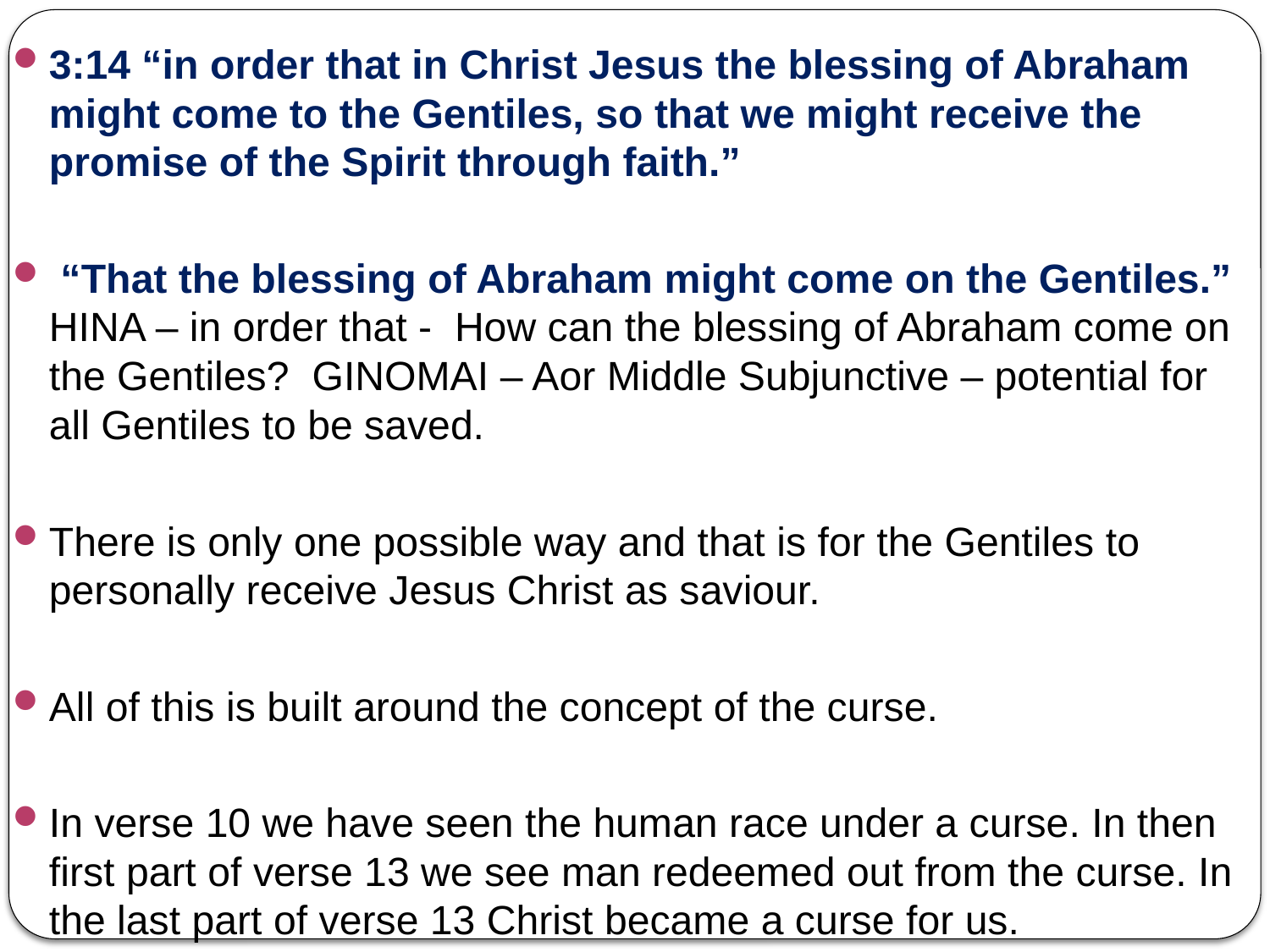

3:14 “in order that in Christ Jesus the blessing of Abraham might come to the Gentiles, so that we might receive the promise of the Spirit through faith.”

 “That the blessing of Abraham might come on the Gentiles.” HINA – in order that -  How can the blessing of Abraham come on the Gentiles?  GINOMAI – Aor Middle Subjunctive – potential for all Gentiles to be saved.

There is only one possible way and that is for the Gentiles to personally receive Jesus Christ as saviour.

All of this is built around the concept of the curse.

In verse 10 we have seen the human race under a curse. In then first part of verse 13 we see man redeemed out from the curse. In the last part of verse 13 Christ became a curse for us.